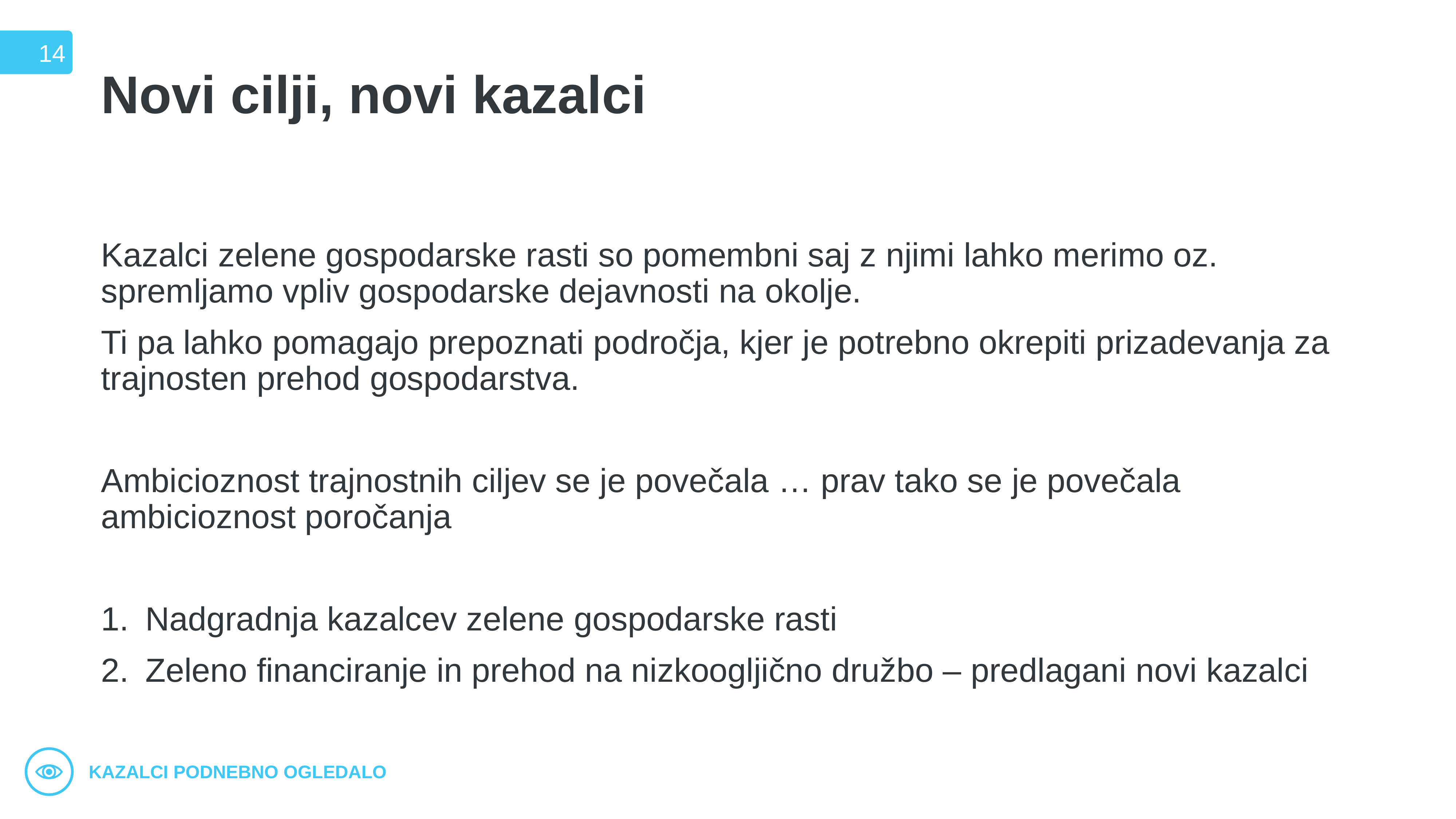

14
# Novi cilji, novi kazalci
Kazalci zelene gospodarske rasti so pomembni saj z njimi lahko merimo oz. spremljamo vpliv gospodarske dejavnosti na okolje.
Ti pa lahko pomagajo prepoznati področja, kjer je potrebno okrepiti prizadevanja za trajnosten prehod gospodarstva.

Ambicioznost trajnostnih ciljev se je povečala … prav tako se je povečala ambicioznost poročanja

Nadgradnja kazalcev zelene gospodarske rasti
Zeleno financiranje in prehod na nizkoogljično družbo – predlagani novi kazalci